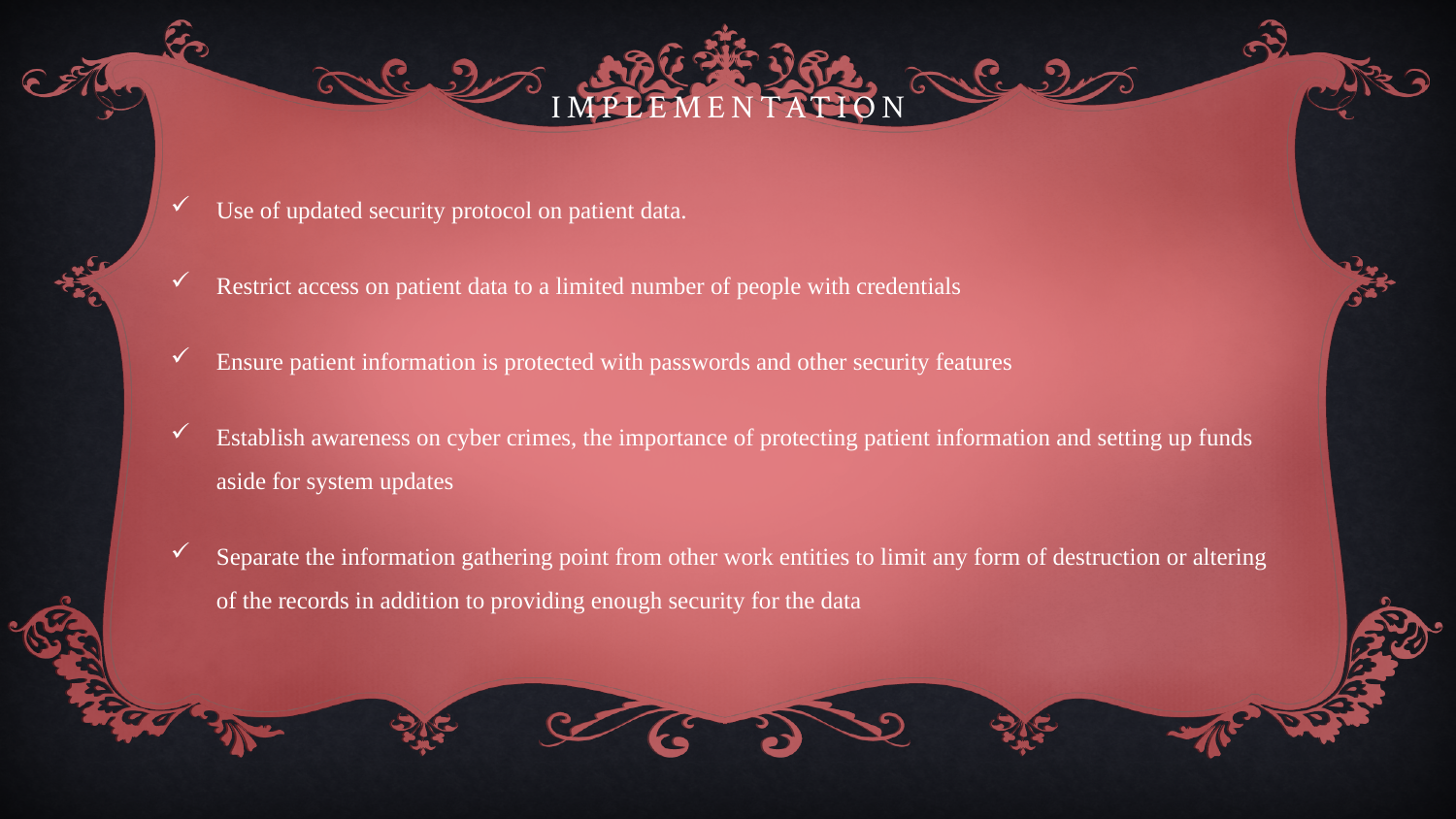

# Implementation
Use of updated security protocol on patient data.
Restrict access on patient data to a limited number of people with credentials
Ensure patient information is protected with passwords and other security features
Establish awareness on cyber crimes, the importance of protecting patient information and setting up funds aside for system updates
Separate the information gathering point from other work entities to limit any form of destruction or altering of the records in addition to providing enough security for the data